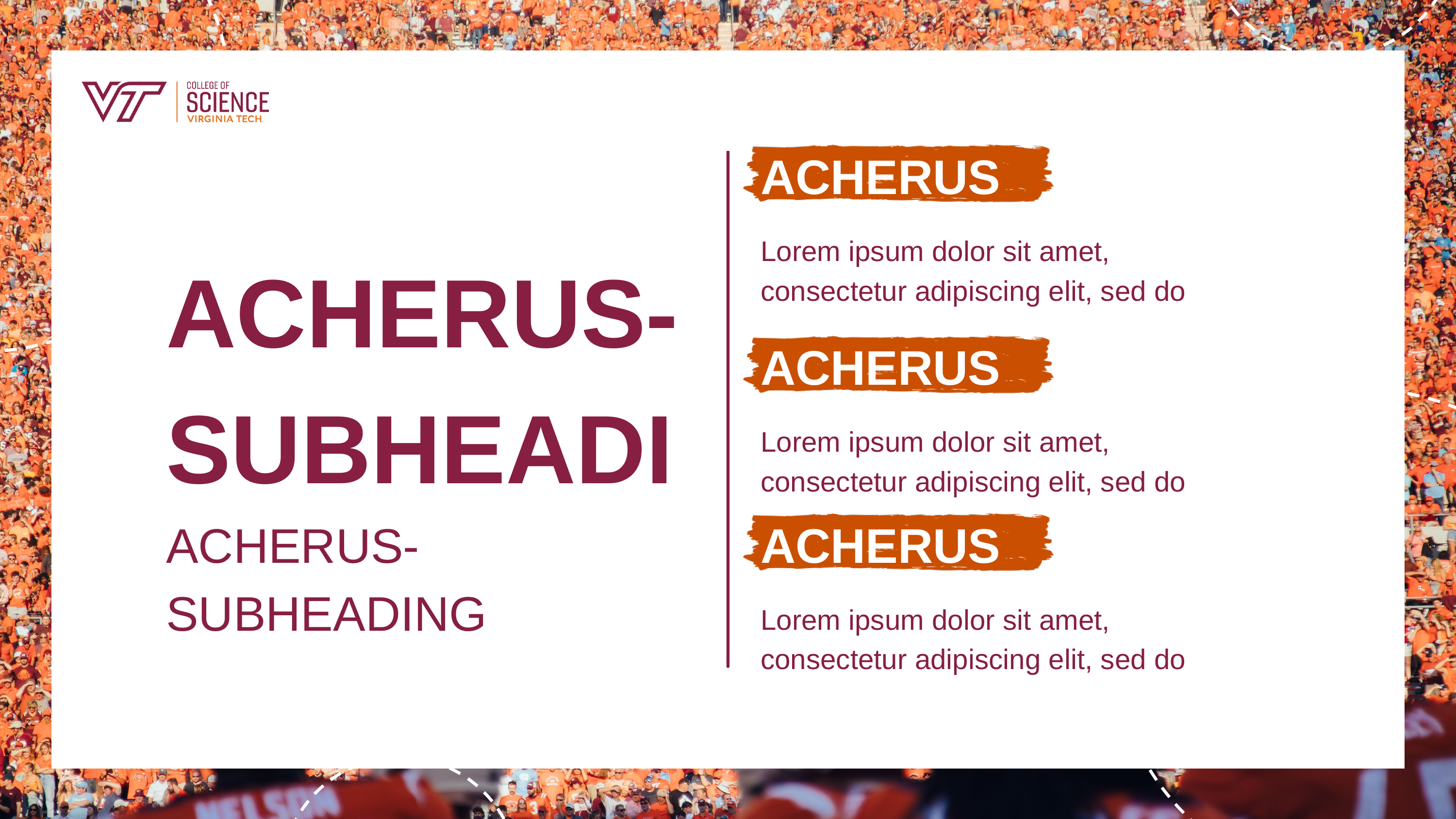

ACHERUS

Lorem ipsum dolor sit amet, consectetur adipiscing elit, sed do
ACHERUS-SUBHEADI
ACHERUS

Lorem ipsum dolor sit amet, consectetur adipiscing elit, sed do
ACHERUS
ACHERUS-SUBHEADING

Lorem ipsum dolor sit amet, consectetur adipiscing elit, sed do